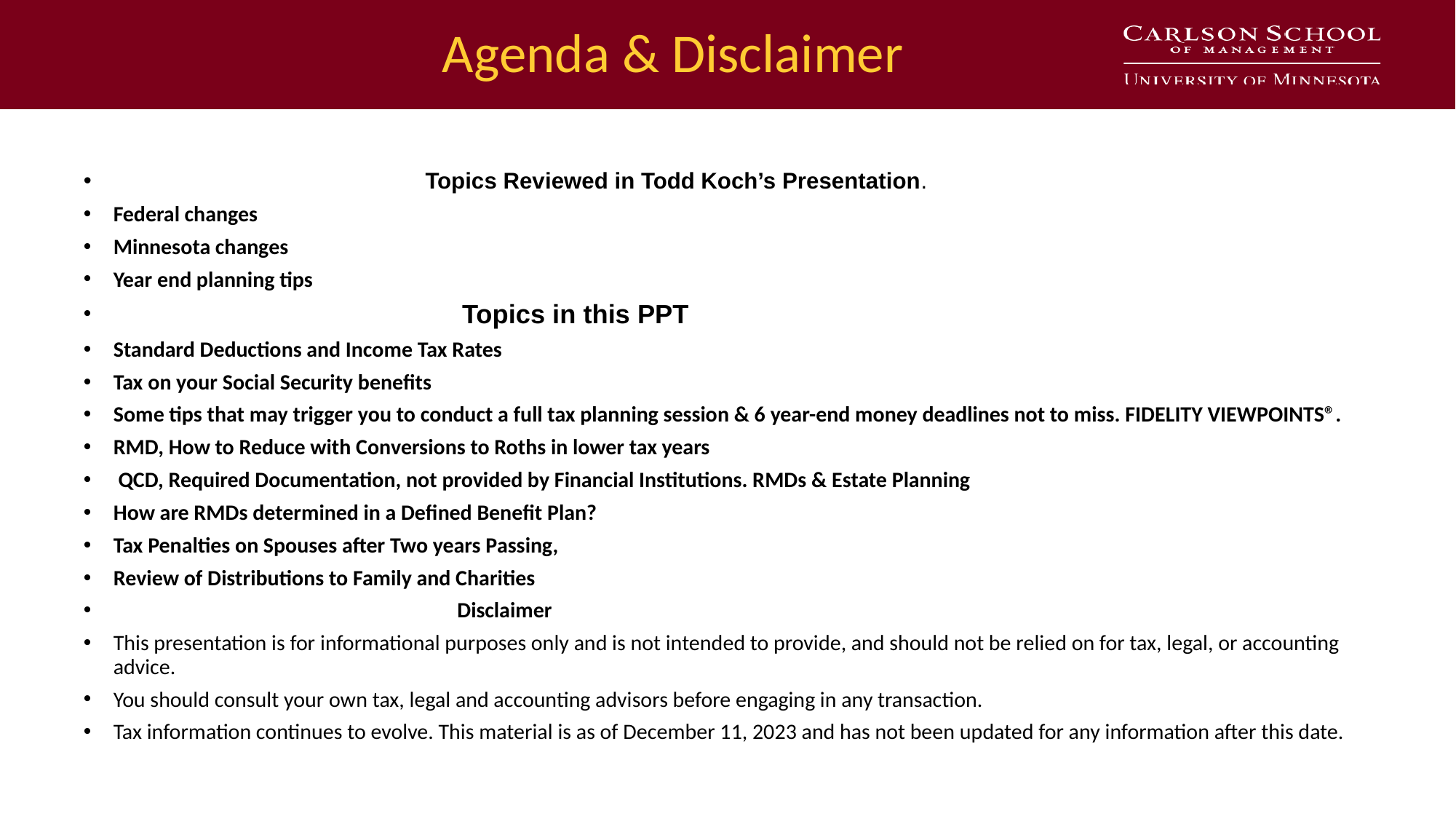

# Agenda & Disclaimer
                                                 Topics Reviewed in Todd Koch’s Presentation.
Federal changes
Minnesota changes
Year end planning tips
                                                                       Topics in this PPT
Standard Deductions and Income Tax Rates
Tax on your Social Security benefits
Some tips that may trigger you to conduct a full tax planning session & 6 year-end money deadlines not to miss. FIDELITY VIEWPOINTS®.
RMD, How to Reduce with Conversions to Roths in lower tax years
 QCD, Required Documentation, not provided by Financial Institutions. RMDs & Estate Planning
How are RMDs determined in a Defined Benefit Plan?
Tax Penalties on Spouses after Two years Passing,
Review of Distributions to Family and Charities
                                                                      Disclaimer
This presentation is for informational purposes only and is not intended to provide, and should not be relied on for tax, legal, or accounting advice.
You should consult your own tax, legal and accounting advisors before engaging in any transaction.
Tax information continues to evolve. This material is as of December 11, 2023 and has not been updated for any information after this date.